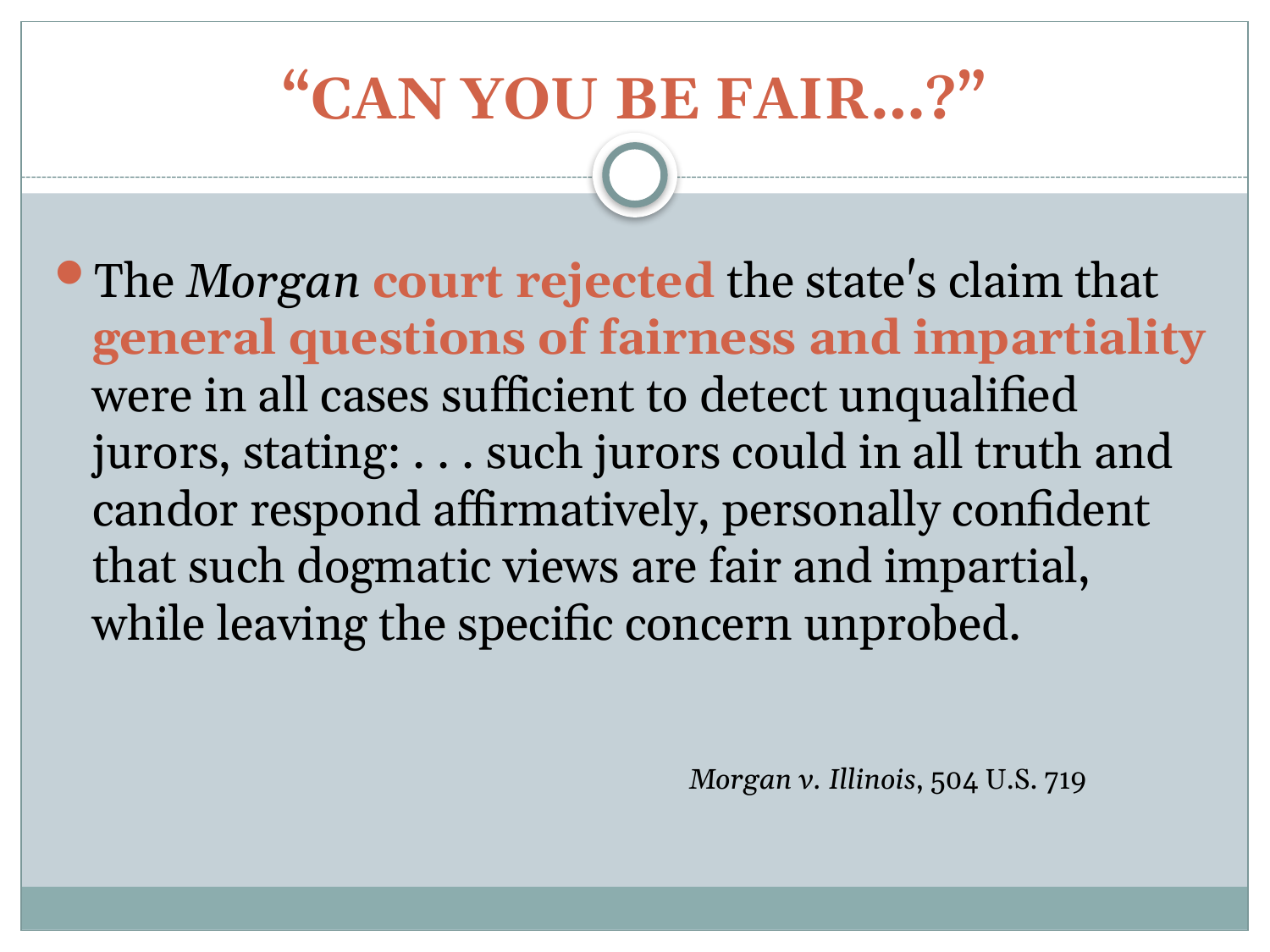

# “CAN YOU BE FAIR…?”
The Morgan court rejected the state's claim that general questions of fairness and impartiality were in all cases sufficient to detect unqualified jurors, stating: . . . such jurors could in all truth and candor respond affirmatively, personally confident that such dogmatic views are fair and impartial, while leaving the specific concern unprobed.

					Morgan v. Illinois, 504 U.S. 719